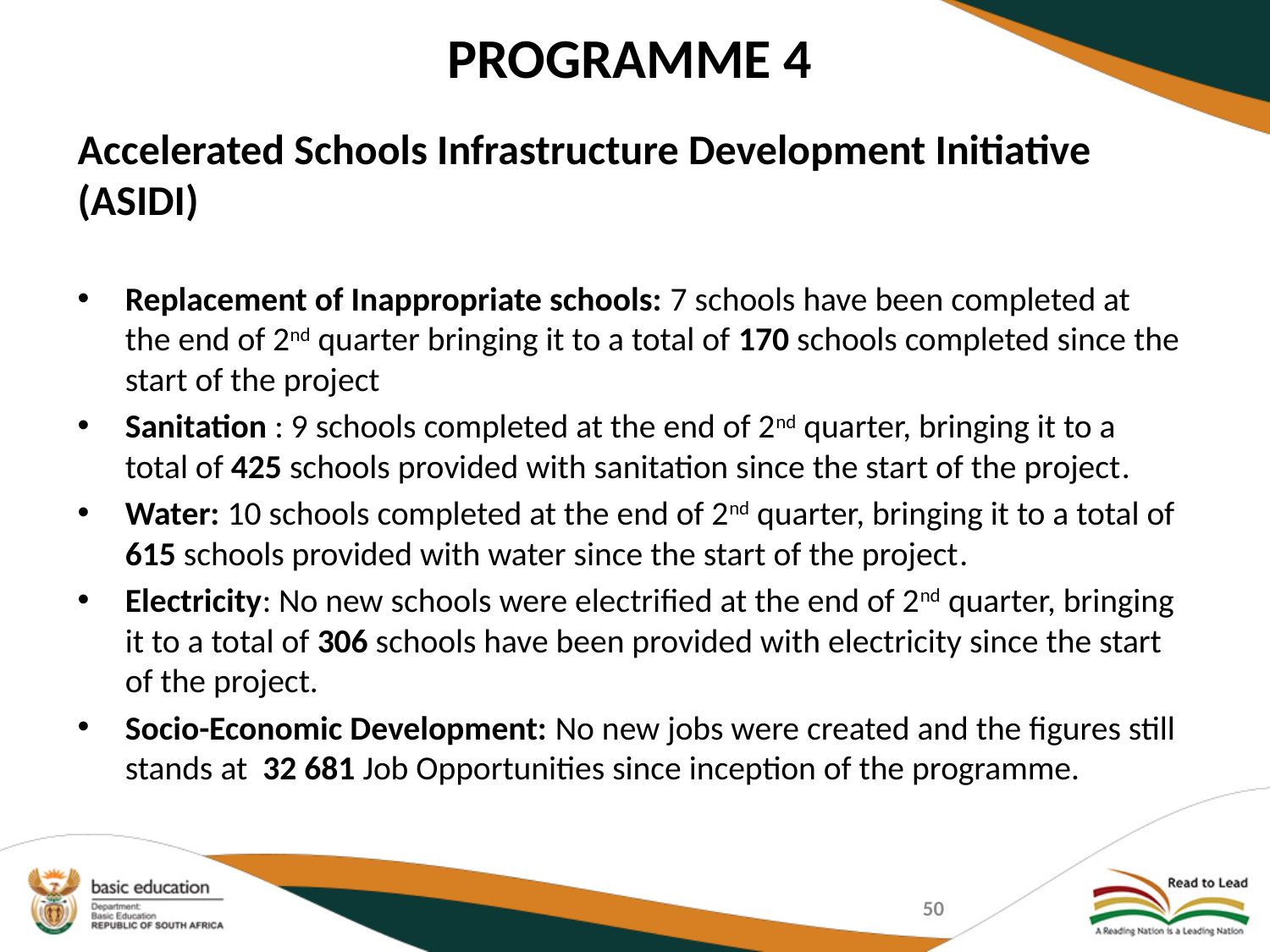

# PROGRAMME 4
Accelerated Schools Infrastructure Development Initiative (ASIDI)

Replacement of Inappropriate schools: 7 schools have been completed at the end of 2nd quarter bringing it to a total of 170 schools completed since the start of the project
Sanitation : 9 schools completed at the end of 2nd quarter, bringing it to a total of 425 schools provided with sanitation since the start of the project.
Water: 10 schools completed at the end of 2nd quarter, bringing it to a total of 615 schools provided with water since the start of the project.
Electricity: No new schools were electrified at the end of 2nd quarter, bringing it to a total of 306 schools have been provided with electricity since the start of the project.
Socio-Economic Development: No new jobs were created and the figures still stands at  32 681 Job Opportunities since inception of the programme.

50